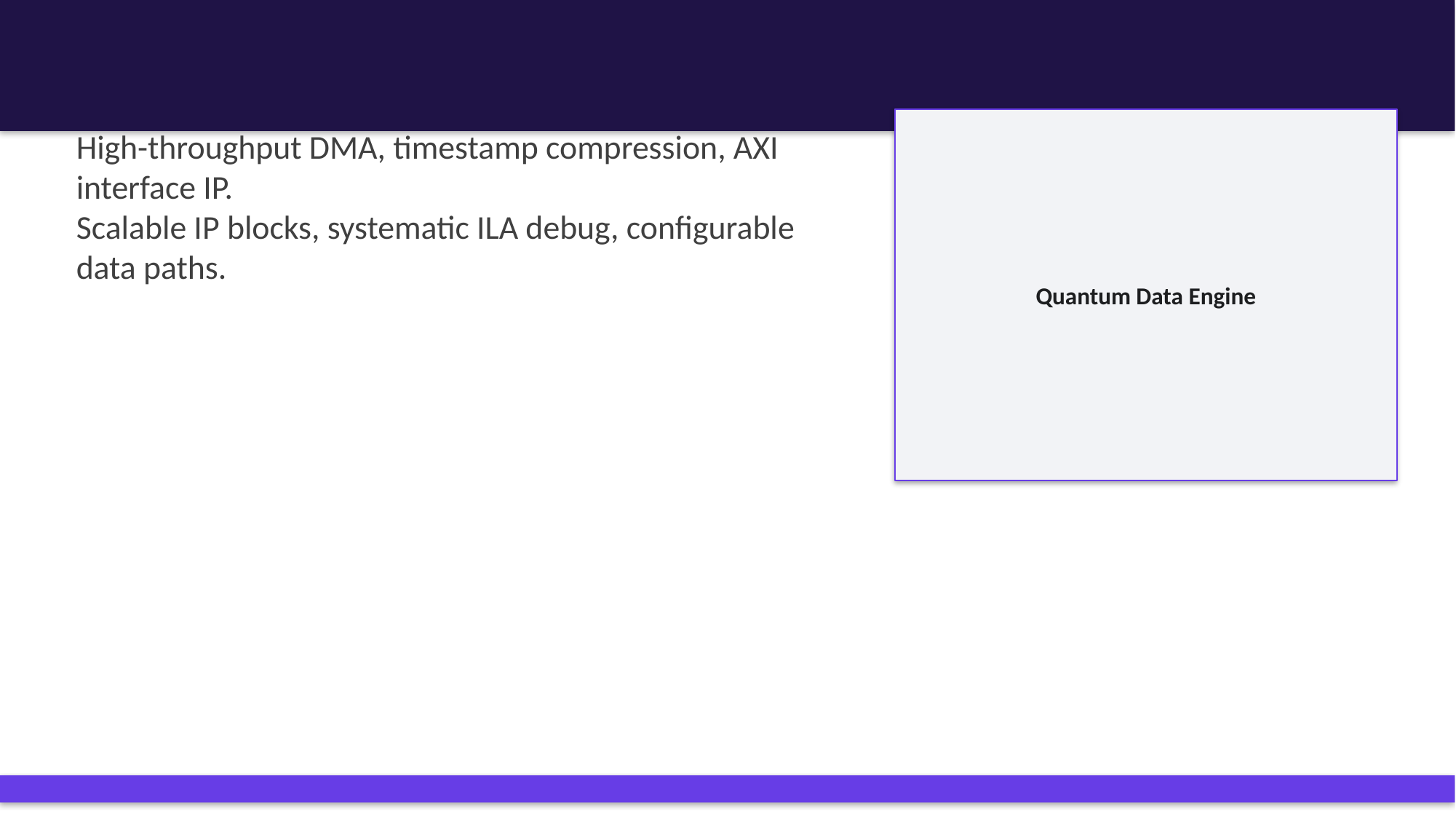

# Quantum Computing on FPGA
Quantum Data Engine
High-throughput DMA, timestamp compression, AXI interface IP.
Scalable IP blocks, systematic ILA debug, configurable data paths.